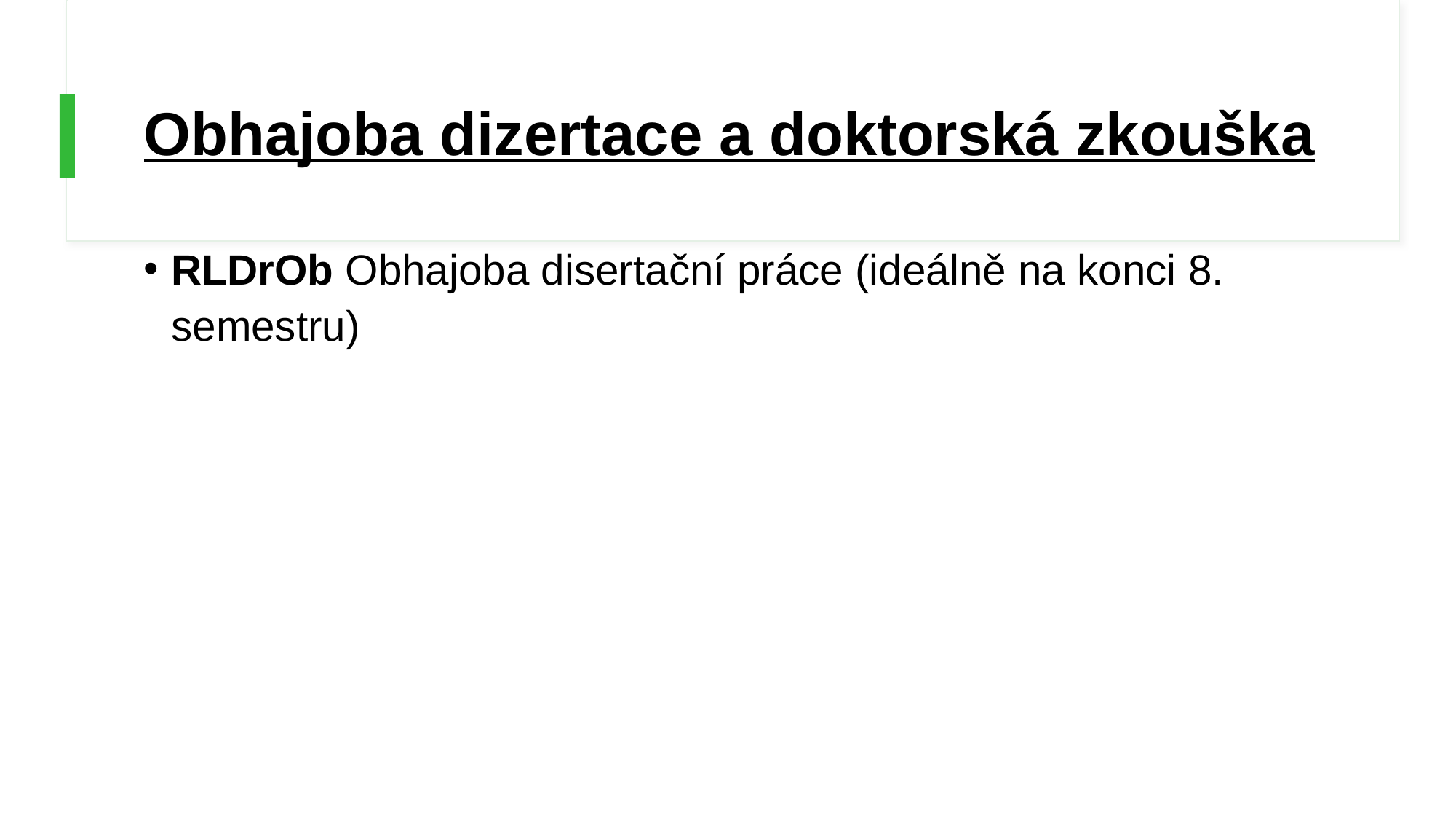

# Obhajoba dizertace a doktorská zkouška
RLDrOb Obhajoba disertační práce (ideálně na konci 8. semestru)